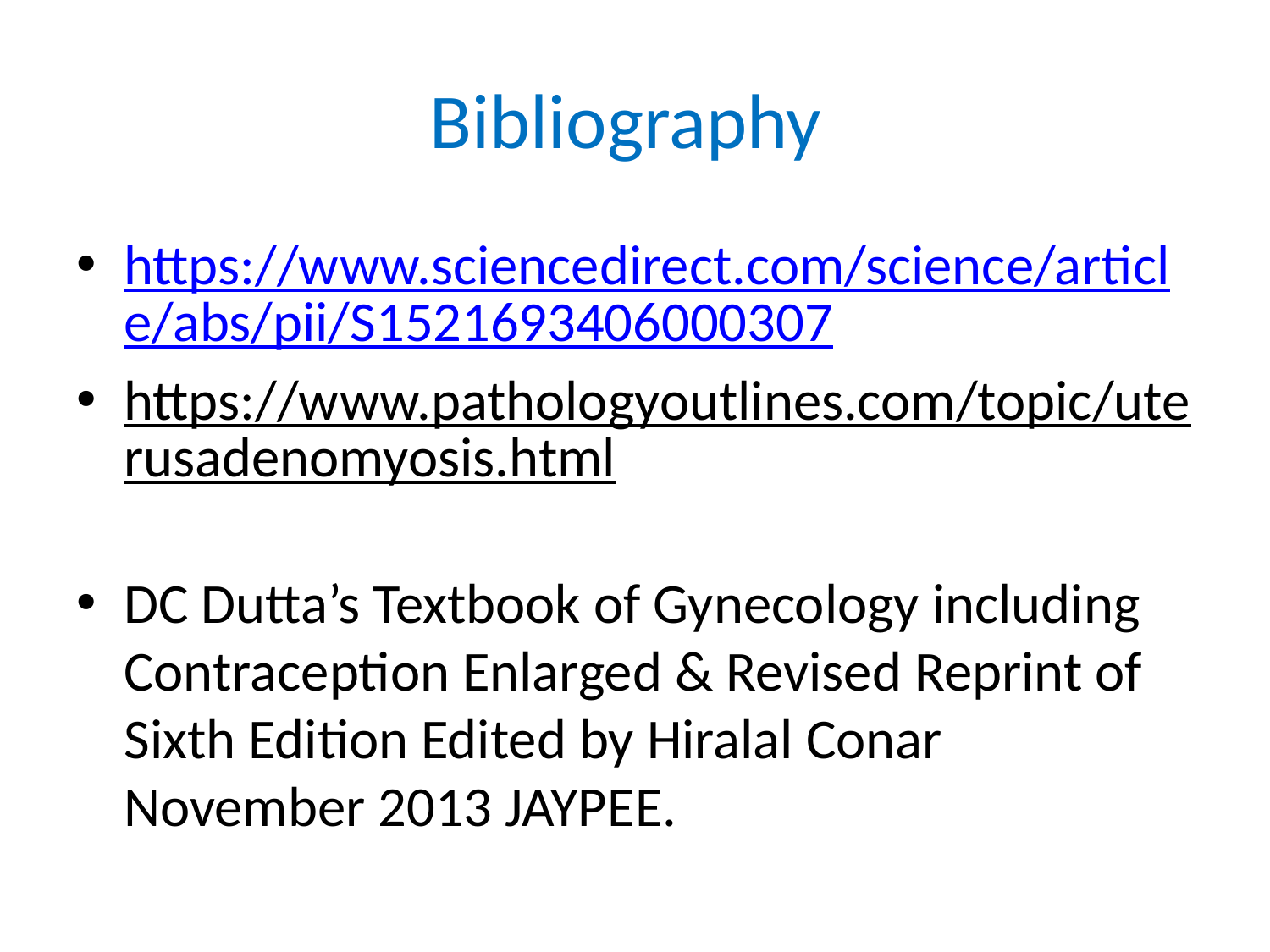

# Bibliography
https://www.sciencedirect.com/science/article/abs/pii/S1521693406000307
https://www.pathologyoutlines.com/topic/uterusadenomyosis.html
DC Dutta’s Textbook of Gynecology including Contraception Enlarged & Revised Reprint of Sixth Edition Edited by Hiralal Conar November 2013 JAYPEE.